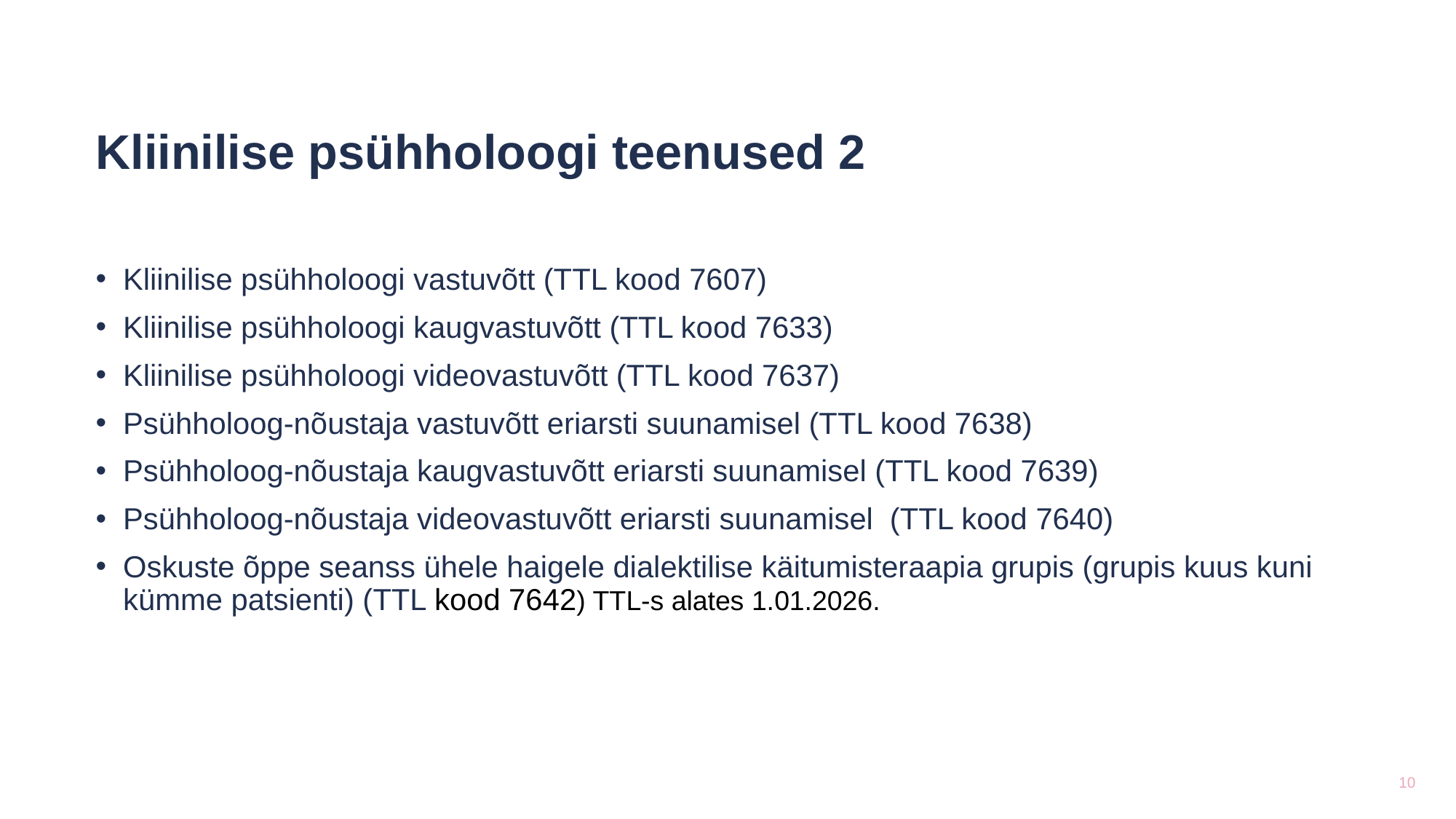

Kliinilise psühholoogi teenused 2

Kliinilise psühholoogi vastuvõtt (TTL kood 7607)
Kliinilise psühholoogi kaugvastuvõtt (TTL kood 7633)
Kliinilise psühholoogi videovastuvõtt (TTL kood 7637)
Psühholoog-nõustaja vastuvõtt eriarsti suunamisel (TTL kood 7638)
Psühholoog-nõustaja kaugvastuvõtt eriarsti suunamisel (TTL kood 7639)
Psühholoog-nõustaja videovastuvõtt eriarsti suunamisel  (TTL kood 7640)
Oskuste õppe seanss ühele haigele dialektilise käitumisteraapia grupis (grupis kuus kuni kümme patsienti) (TTL kood 7642) TTL-s alates 1.01.2026.